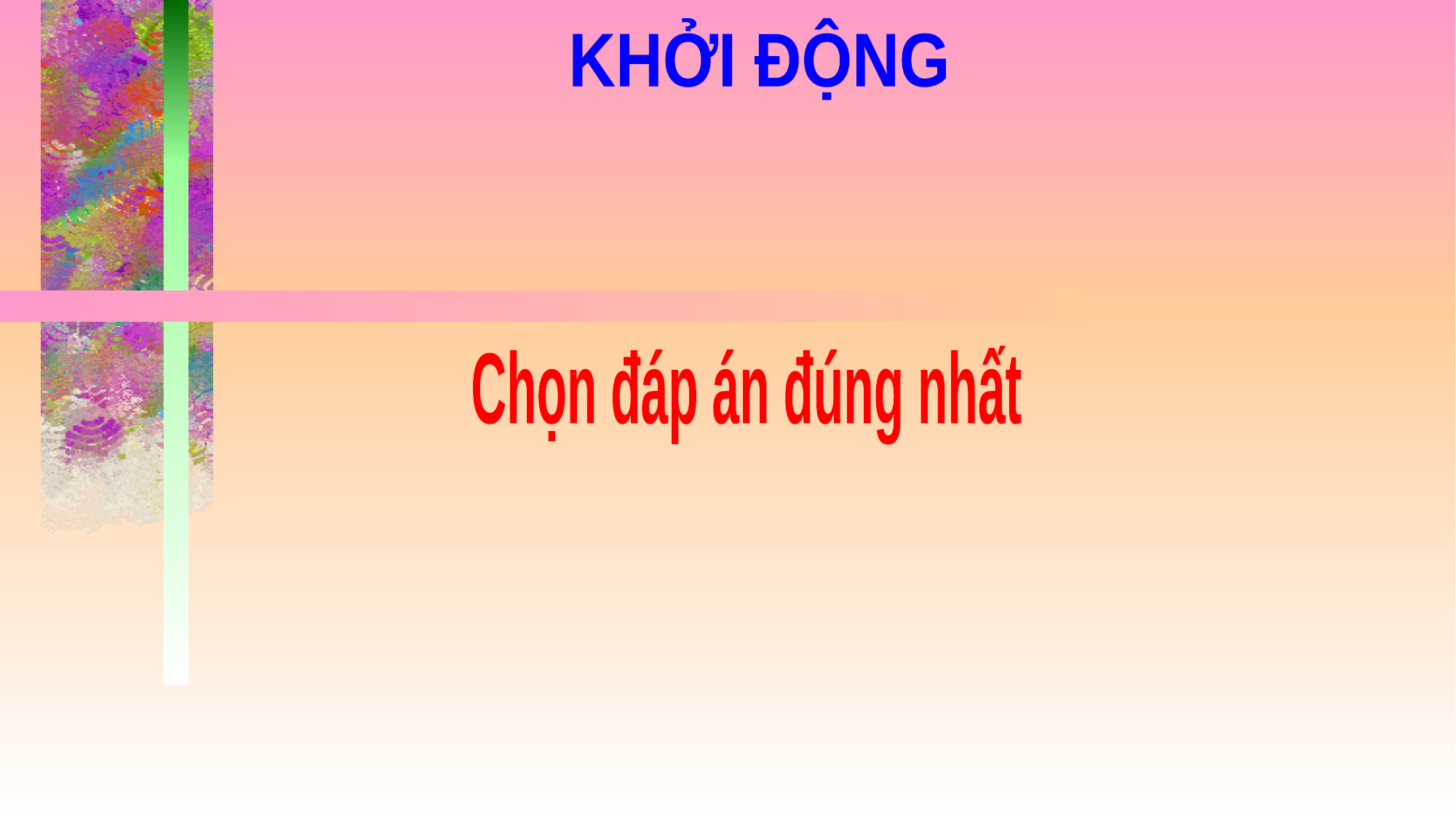

KHỞI ĐỘNG
Chọn đáp án đúng nhất